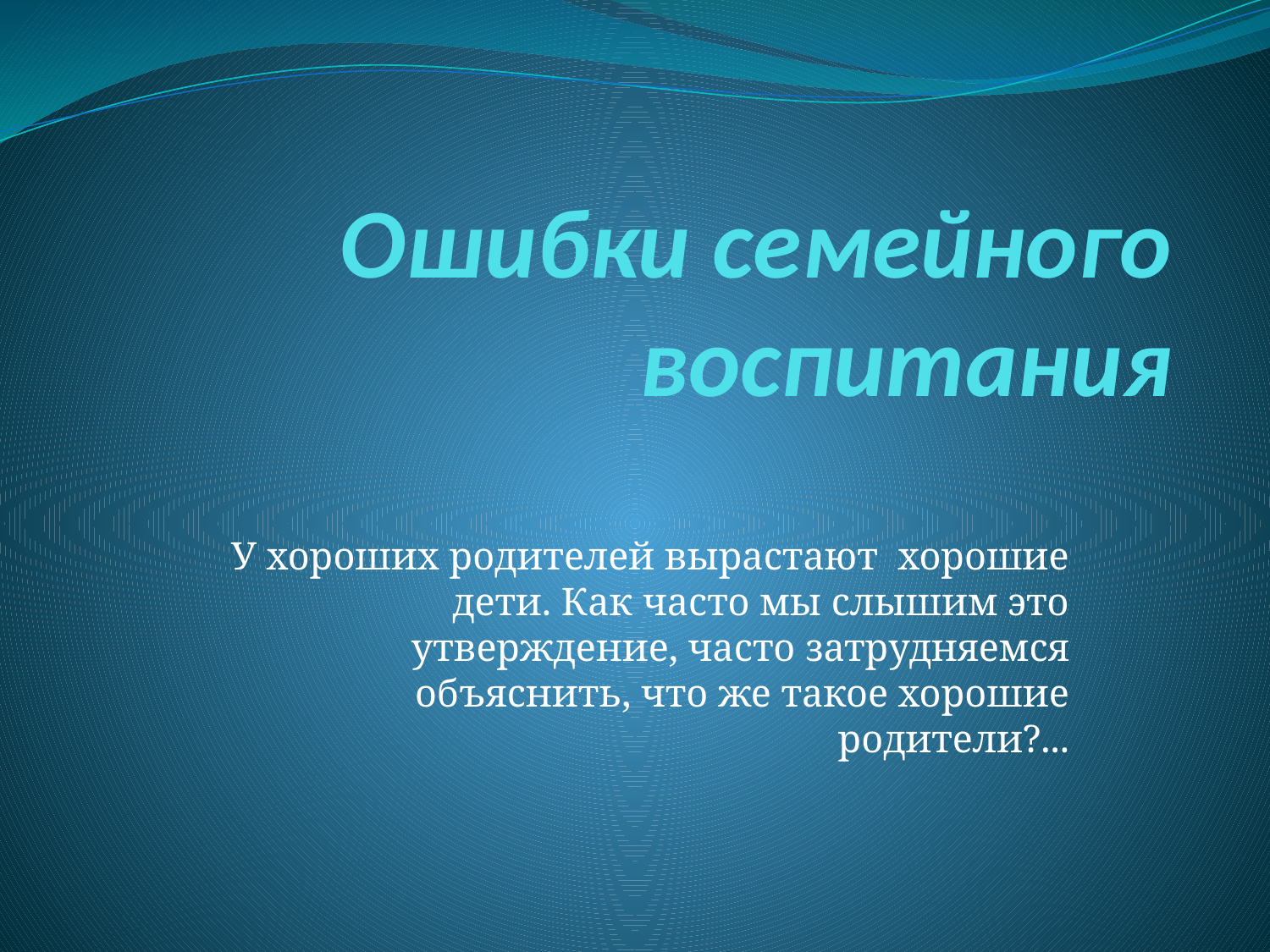

# Ошибки семейного воспитания
У хороших родителей вырастают  хорошие дети. Как часто мы слышим это утверждение, часто затрудняемся объяснить, что же такое хорошие родители?...